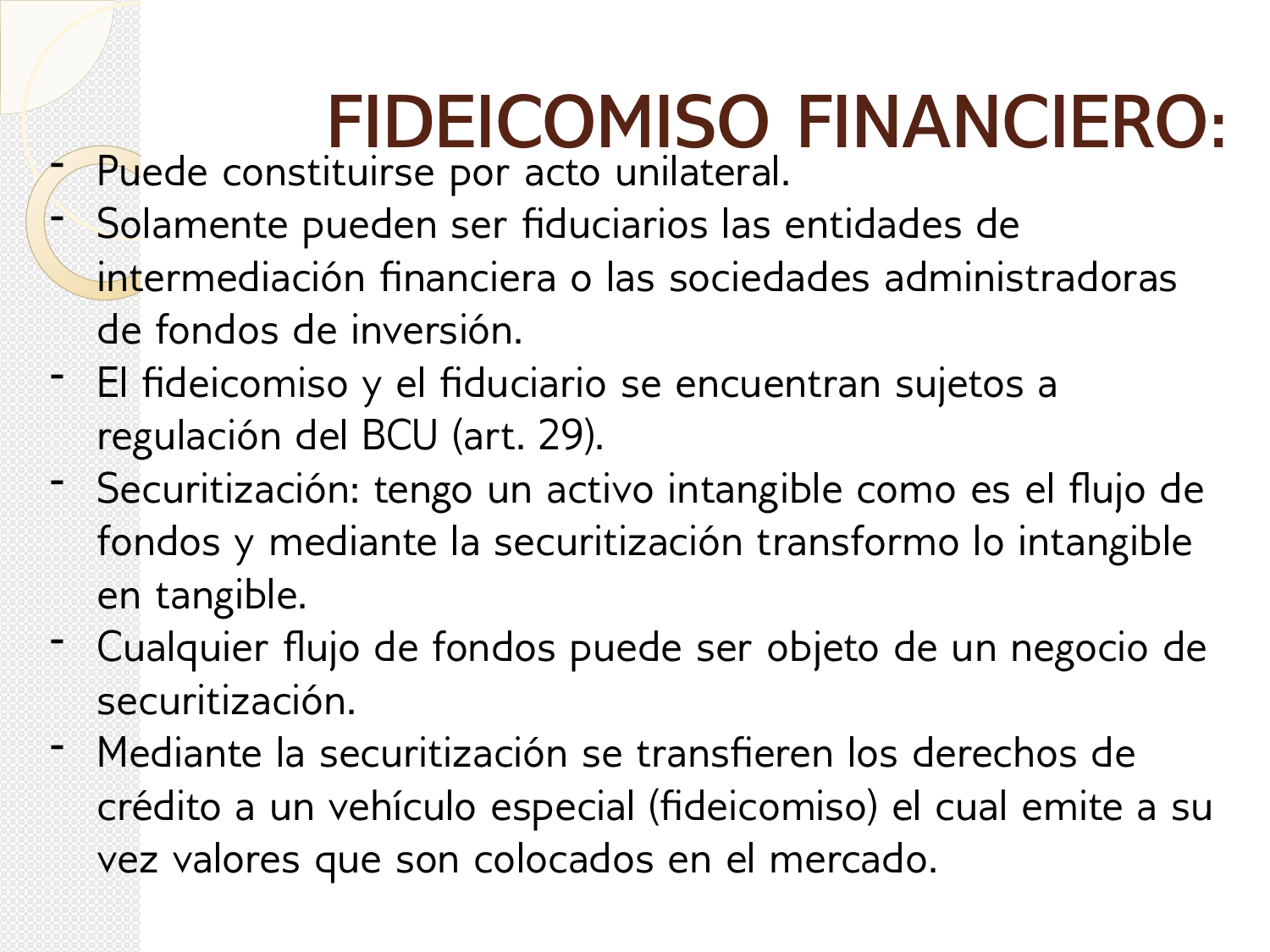

FIDEICOMISO FINANCIERO:
Puede constituirse por acto unilateral.
Solamente pueden ser fiduciarios las entidades de intermediación financiera o las sociedades administradoras de fondos de inversión.
El fideicomiso y el fiduciario se encuentran sujetos a regulación del BCU (art. 29).
Securitización: tengo un activo intangible como es el flujo de fondos y mediante la securitización transformo lo intangible en tangible.
Cualquier flujo de fondos puede ser objeto de un negocio de securitización.
Mediante la securitización se transfieren los derechos de crédito a un vehículo especial (fideicomiso) el cual emite a su vez valores que son colocados en el mercado.